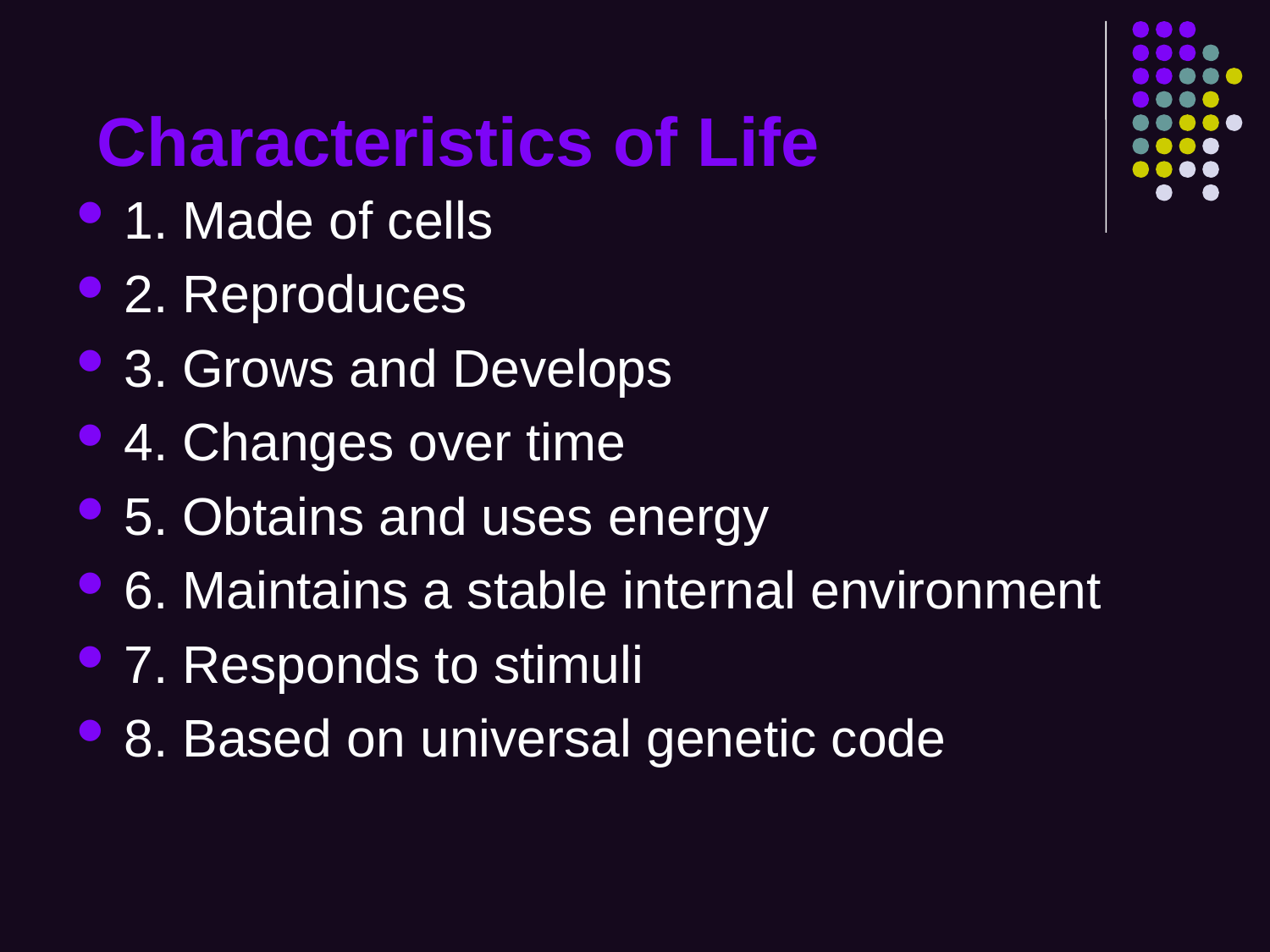

Characteristics of Life
1. Made of cells
2. Reproduces
3. Grows and Develops
4. Changes over time
5. Obtains and uses energy
6. Maintains a stable internal environment
7. Responds to stimuli
8. Based on universal genetic code